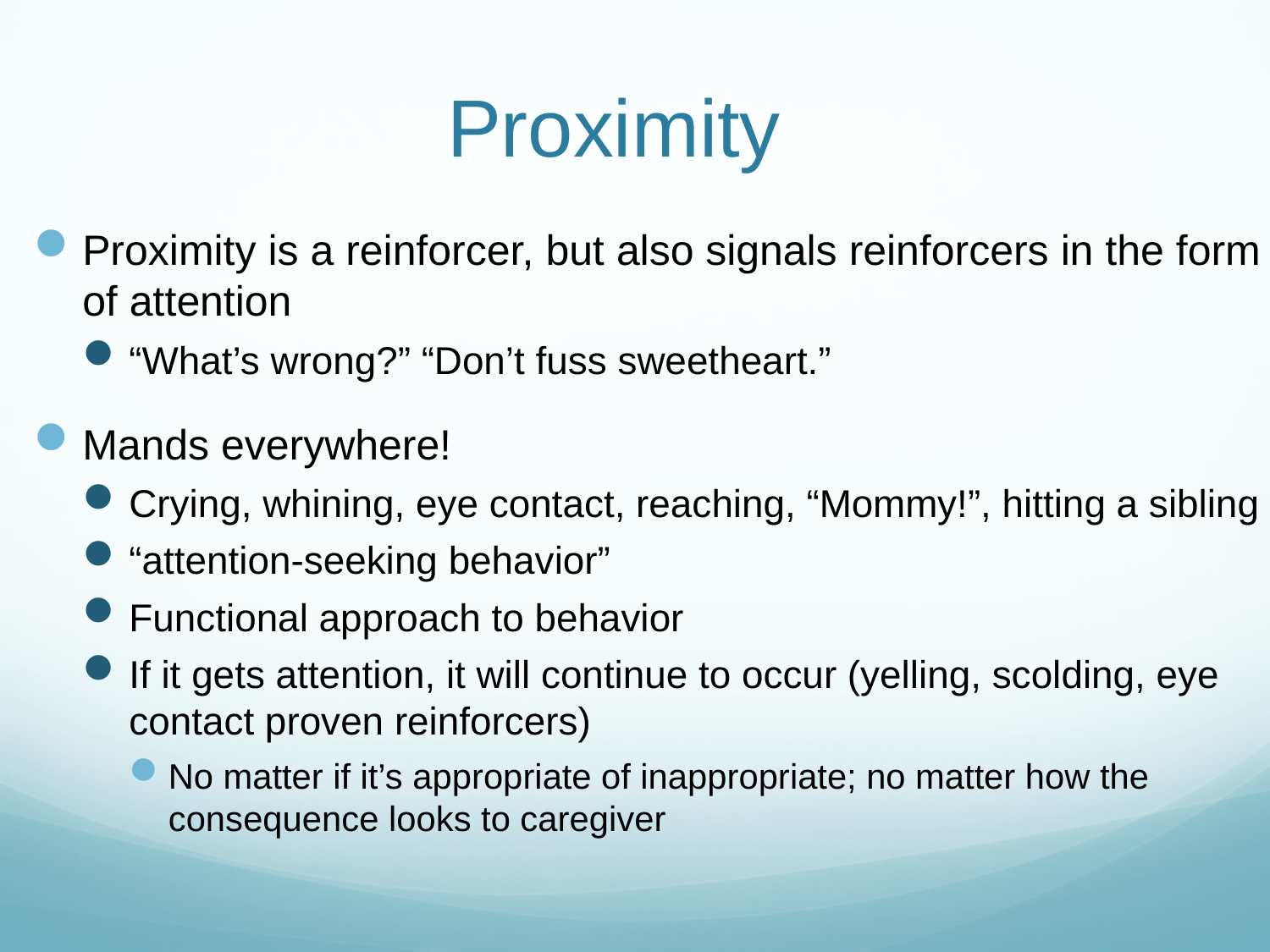

# Proximity
Proximity is a reinforcer, but also signals reinforcers in the form of attention
“What’s wrong?” “Don’t fuss sweetheart.”
Mands everywhere!
Crying, whining, eye contact, reaching, “Mommy!”, hitting a sibling
“attention-seeking behavior”
Functional approach to behavior
If it gets attention, it will continue to occur (yelling, scolding, eye contact proven reinforcers)
No matter if it’s appropriate of inappropriate; no matter how the consequence looks to caregiver